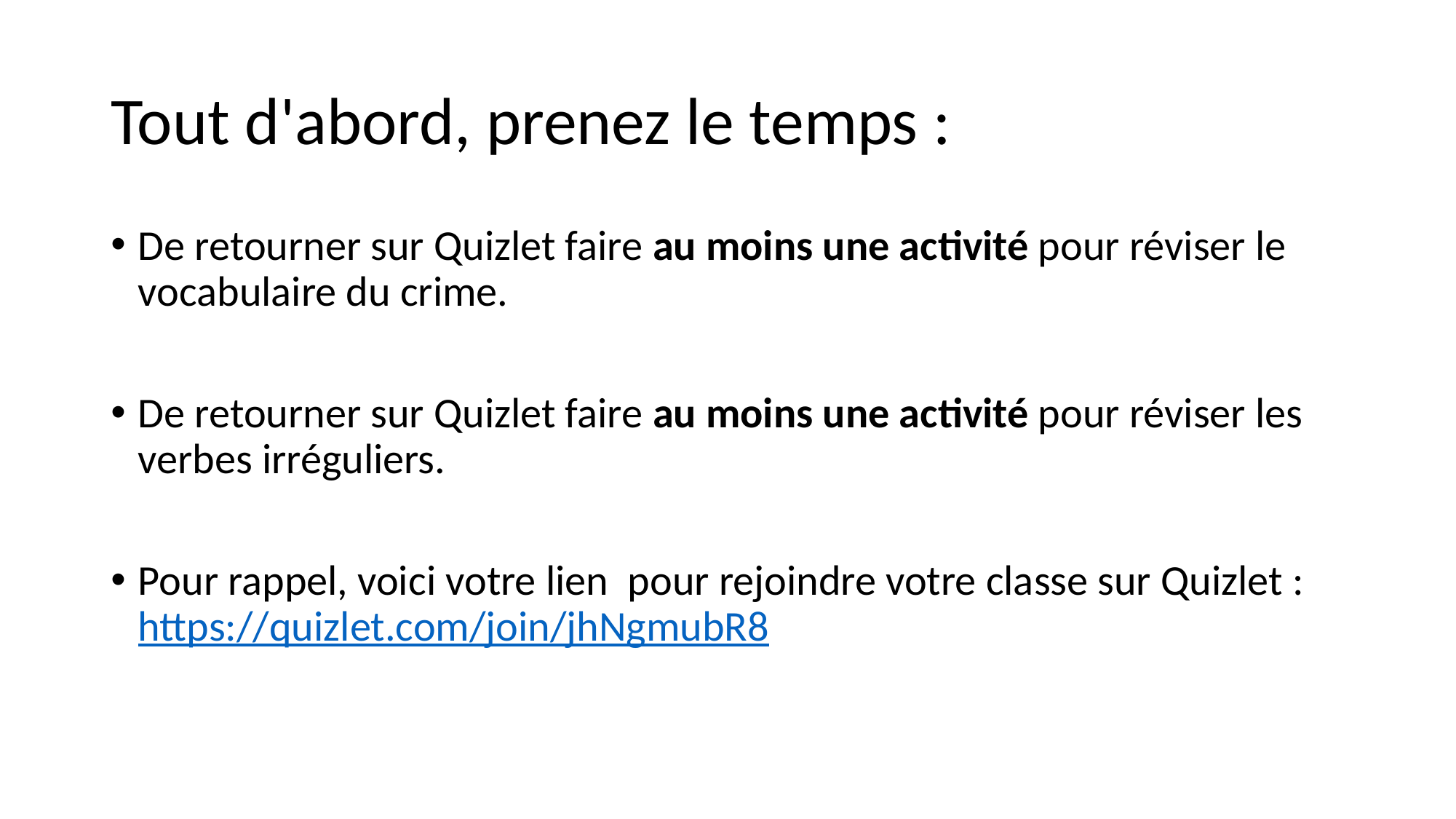

# Tout d'abord, prenez le temps :
De retourner sur Quizlet faire au moins une activité pour réviser le vocabulaire du crime.

De retourner sur Quizlet faire au moins une activité pour réviser les verbes irréguliers.

Pour rappel, voici votre lien  pour rejoindre votre classe sur Quizlet : https://quizlet.com/join/jhNgmubR8